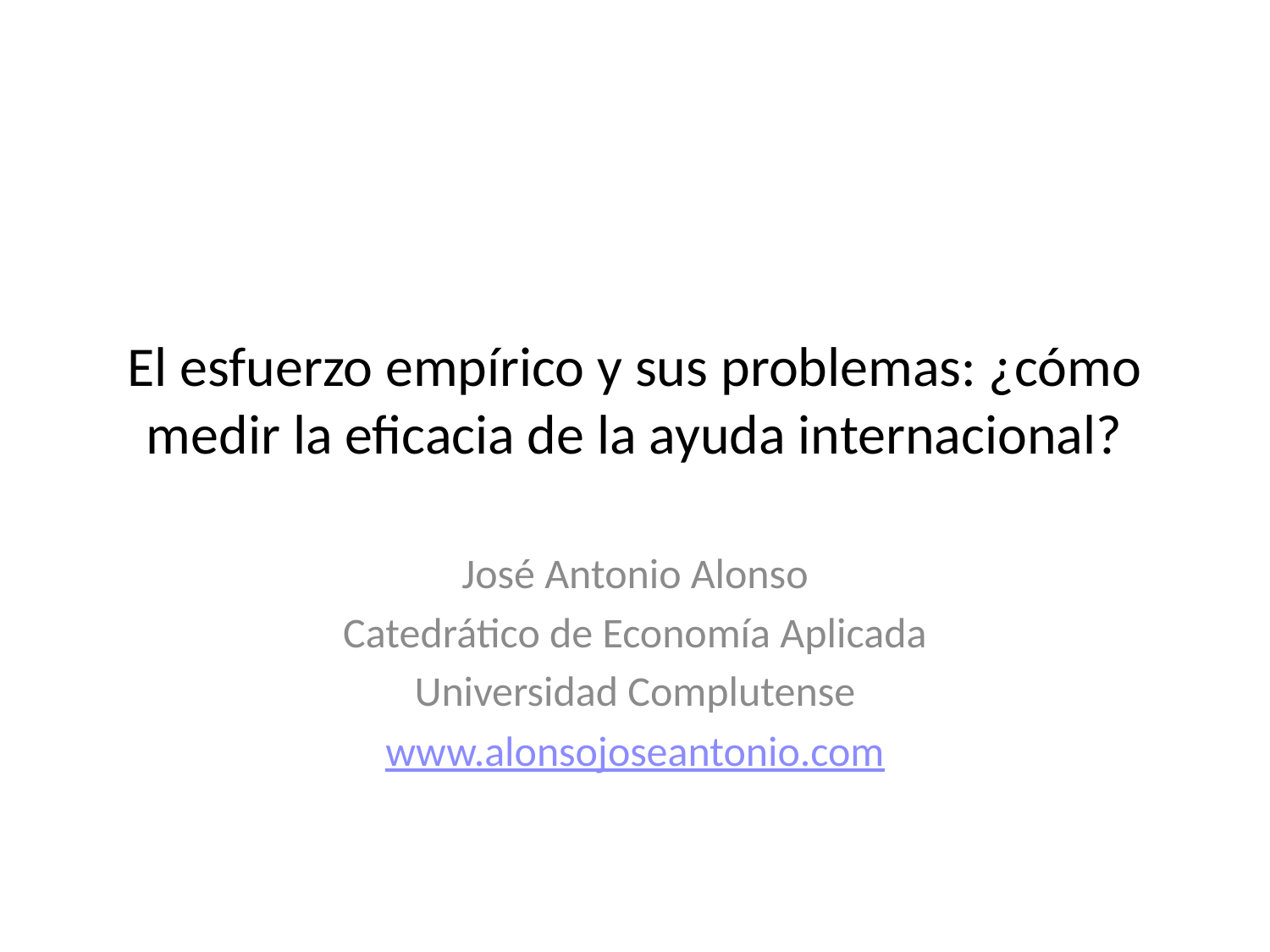

# El esfuerzo empírico y sus problemas: ¿cómo medir la eficacia de la ayuda internacional?
José Antonio Alonso
Catedrático de Economía Aplicada
Universidad Complutense
www.alonsojoseantonio.com